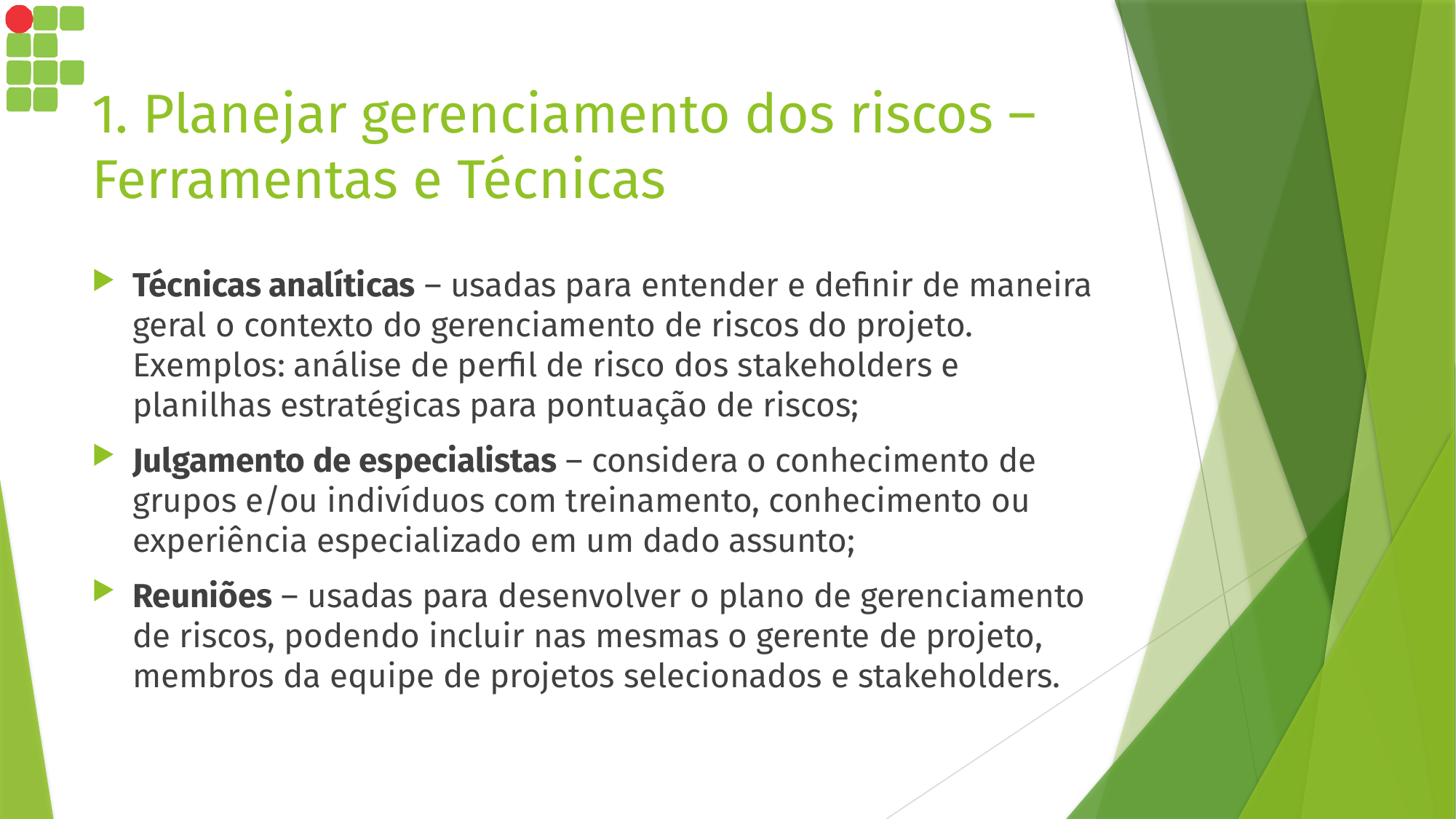

# 1. Planejar gerenciamento dos riscos – Ferramentas e Técnicas
Técnicas analíticas – usadas para entender e definir de maneira geral o contexto do gerenciamento de riscos do projeto. Exemplos: análise de perfil de risco dos stakeholders e planilhas estratégicas para pontuação de riscos;
Julgamento de especialistas – considera o conhecimento de grupos e/ou indivíduos com treinamento, conhecimento ou experiência especializado em um dado assunto;
Reuniões – usadas para desenvolver o plano de gerenciamento de riscos, podendo incluir nas mesmas o gerente de projeto, membros da equipe de projetos selecionados e stakeholders.